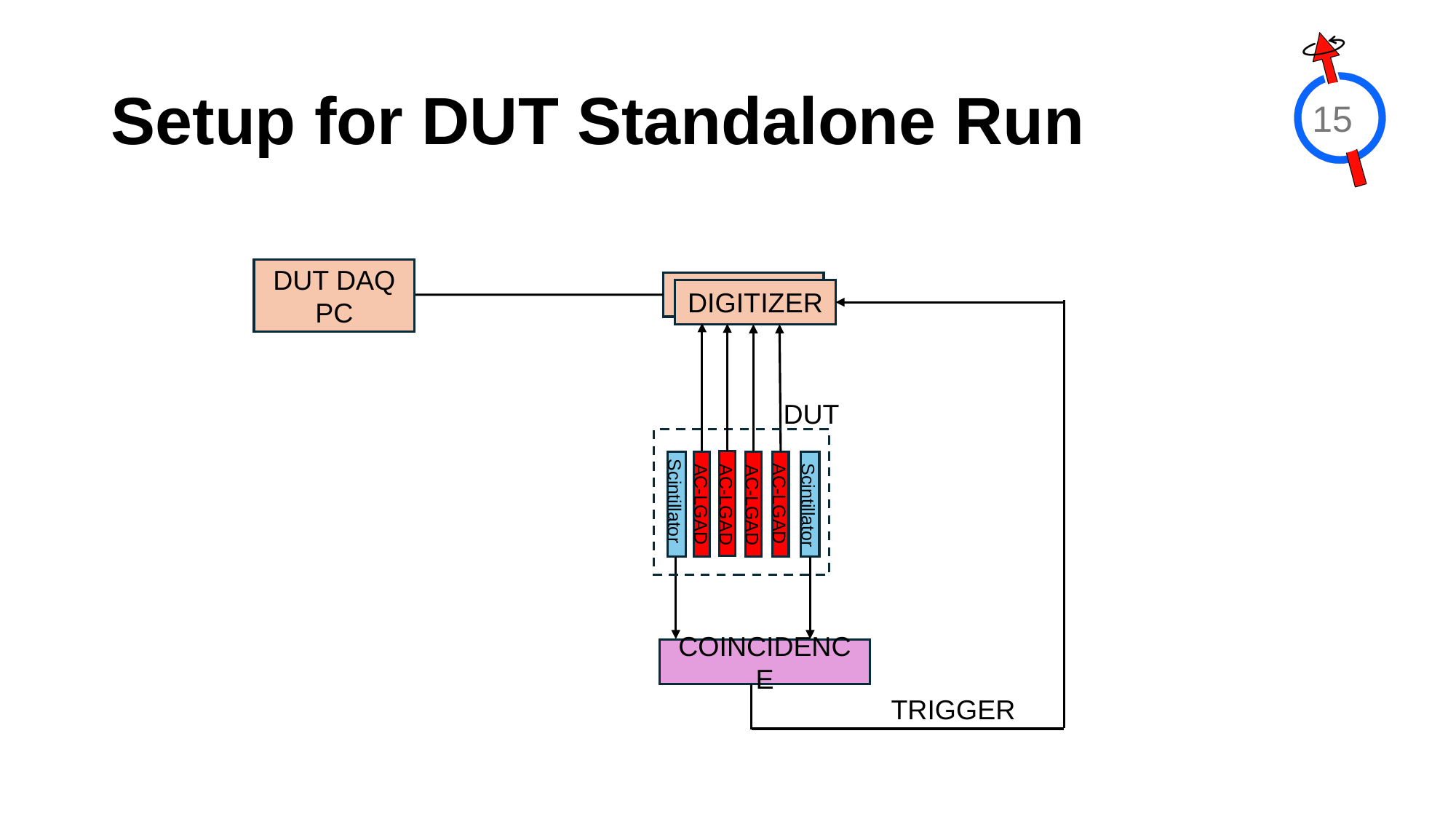

# Setup for DUT Standalone Run
15
DUT DAQ PC
DIGITIZER
DIGITIZER
DUT

Scintillator
AC-LGAD
AC-LGAD
AC-LGAD
AC-LGAD
Scintillator
COINCIDENCE
TRIGGER